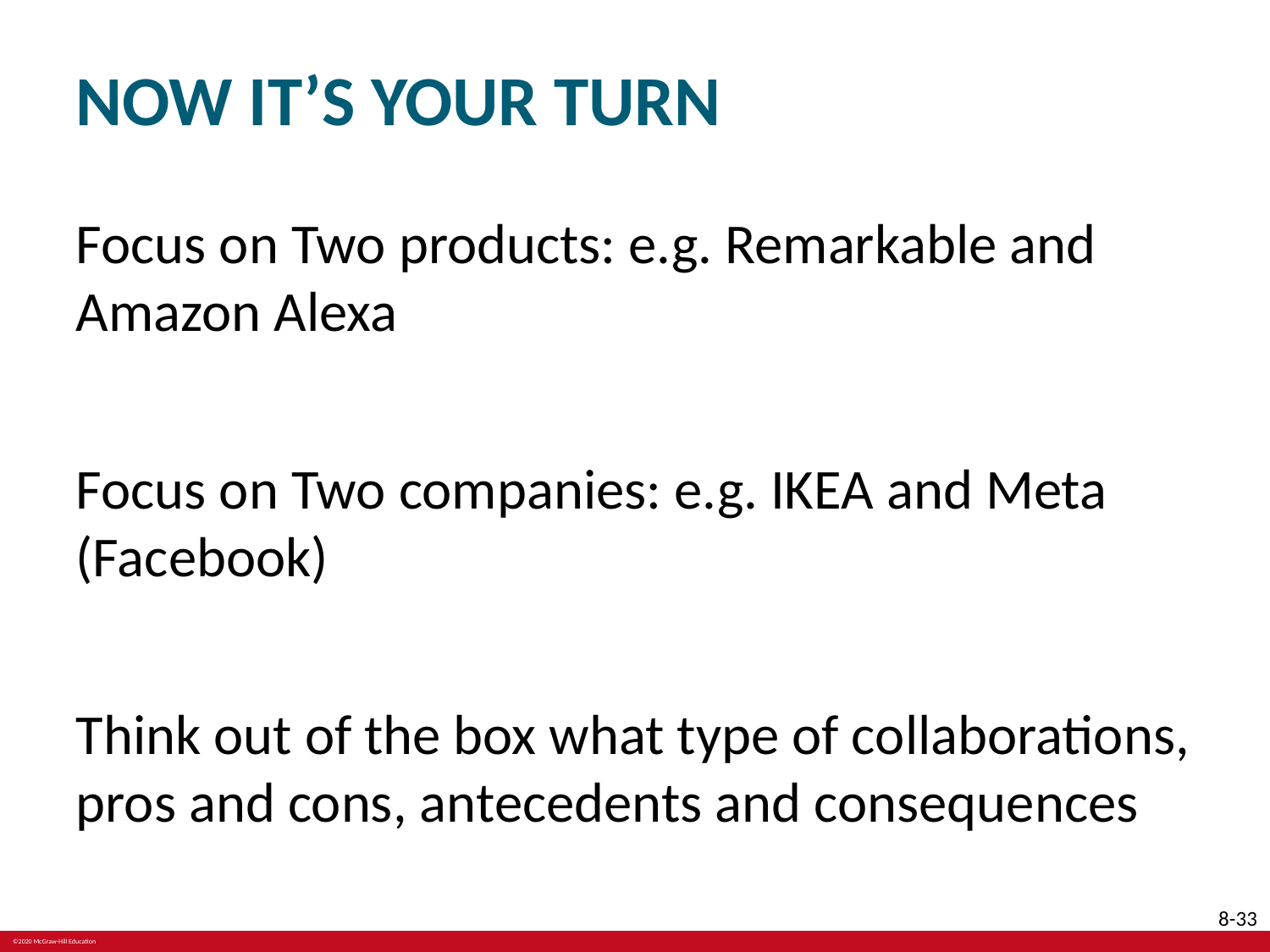

# NOW IT’S YOUR TURN
Focus on Two products: e.g. Remarkable and Amazon Alexa

Focus on Two companies: e.g. IKEA and Meta (Facebook)

Think out of the box what type of collaborations, pros and cons, antecedents and consequences